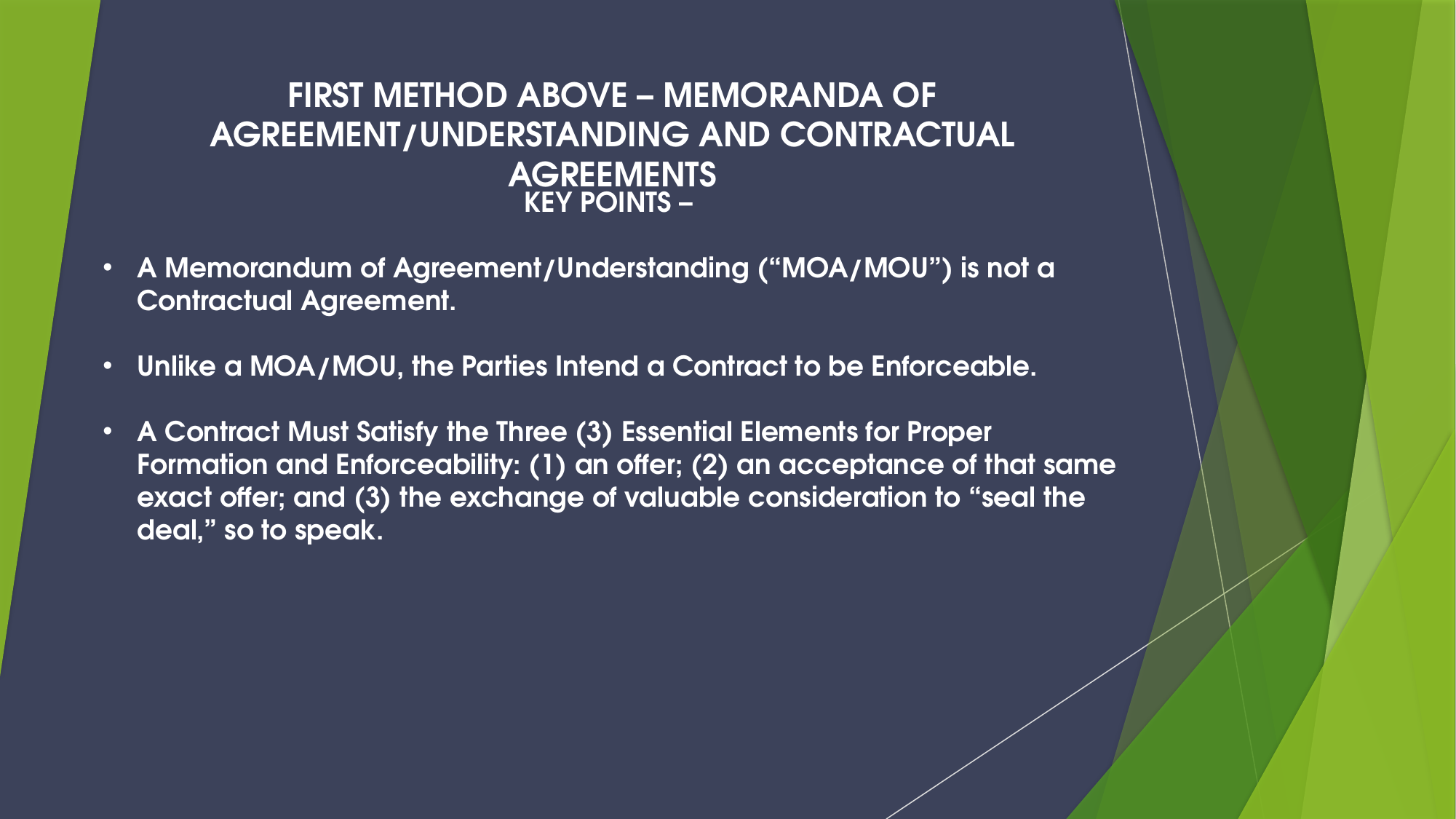

First Method Above – Memoranda of Agreement/Understanding and Contractual Agreements
Key Points –

A Memorandum of Agreement/Understanding (“MOA/MOU”) is not a Contractual Agreement.

Unlike a MOA/MOU, the Parties Intend a Contract to be Enforceable.

A Contract Must Satisfy the Three (3) Essential Elements for Proper Formation and Enforceability: (1) an offer; (2) an acceptance of that same exact offer; and (3) the exchange of valuable consideration to “seal the deal,” so to speak.